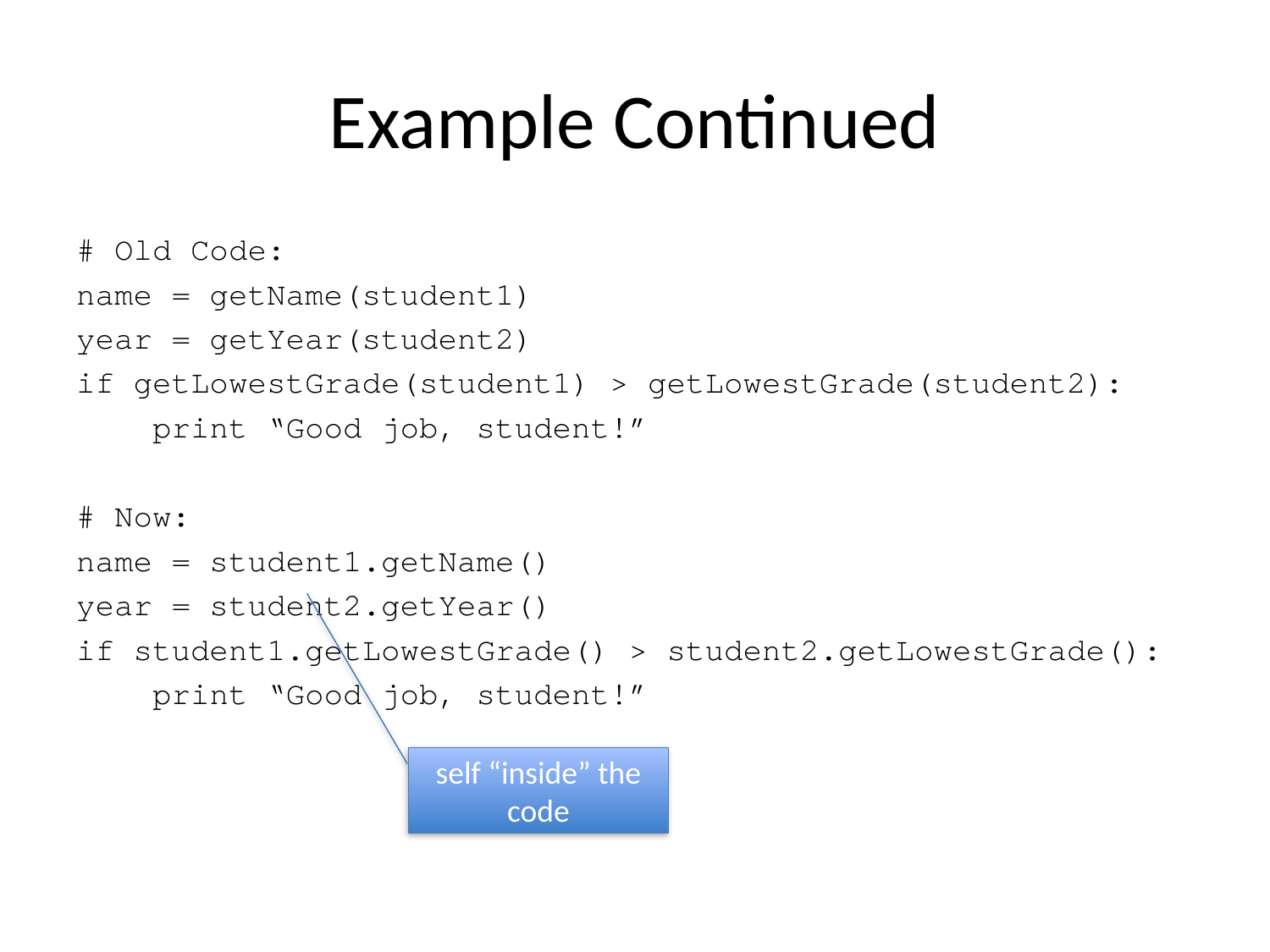

# Example Continued
# Old Code:
name = getName(student1)
year = getYear(student2)
if getLowestGrade(student1) > getLowestGrade(student2):
    print “Good job, student!”

# Now:
name = student1.getName()
year = student2.getYear()
if student1.getLowestGrade() > student2.getLowestGrade():
    print “Good job, student!”

self “inside” the code